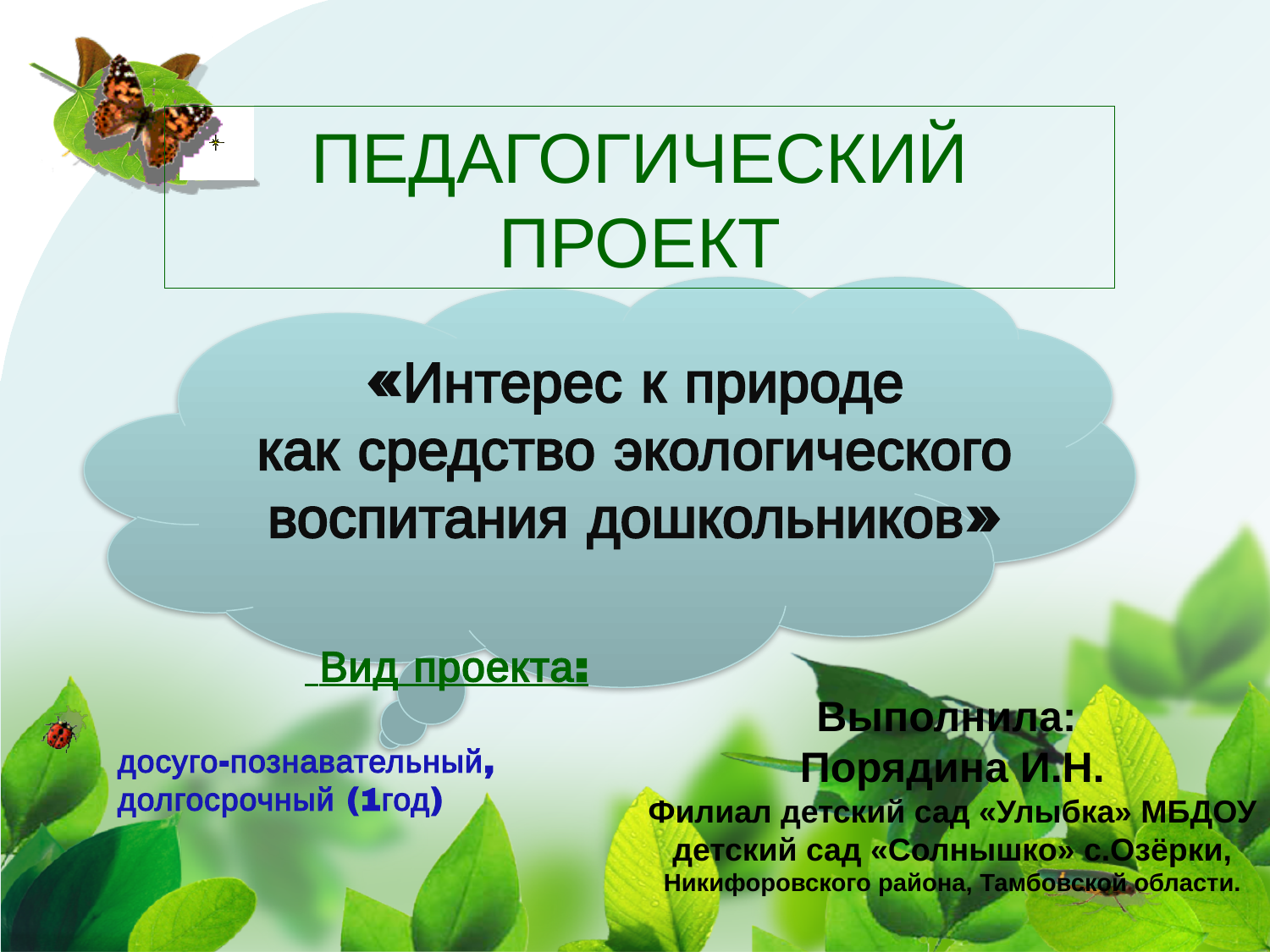

ПЕДАГОГИЧЕСКИЙ ПРОЕКТ

«Интерес к природе
как средство экологического воспитания дошкольников»

                          Вид проекта:

досуго-познавательный,
долгосрочный (1год)
Выполнила:
Порядина И.Н.
Филиал детский сад «Улыбка» МБДОУ детский сад «Солнышко» с.Озёрки, Никифоровского района, Тамбовской области.